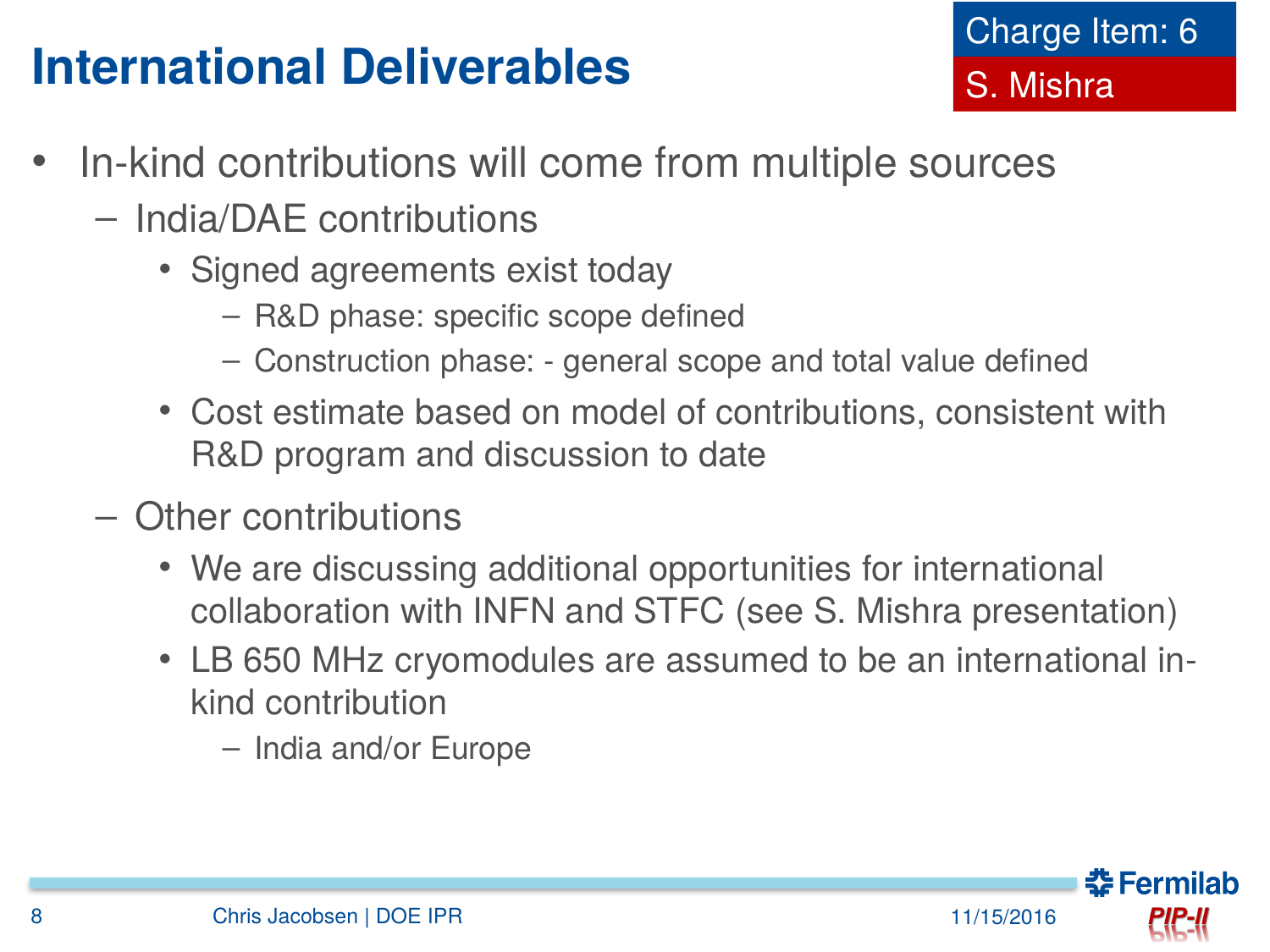

Charge Item: 6
# International Deliverables
S. Mishra
In-kind contributions will come from multiple sources
India/DAE contributions
Signed agreements exist today
R&D phase: specific scope defined
Construction phase: - general scope and total value defined
Cost estimate based on model of contributions, consistent with R&D program and discussion to date
Other contributions
We are discussing additional opportunities for international collaboration with INFN and STFC (see S. Mishra presentation)
LB 650 MHz cryomodules are assumed to be an international in-kind contribution
India and/or Europe
8
Chris Jacobsen | DOE IPR
11/15/2016